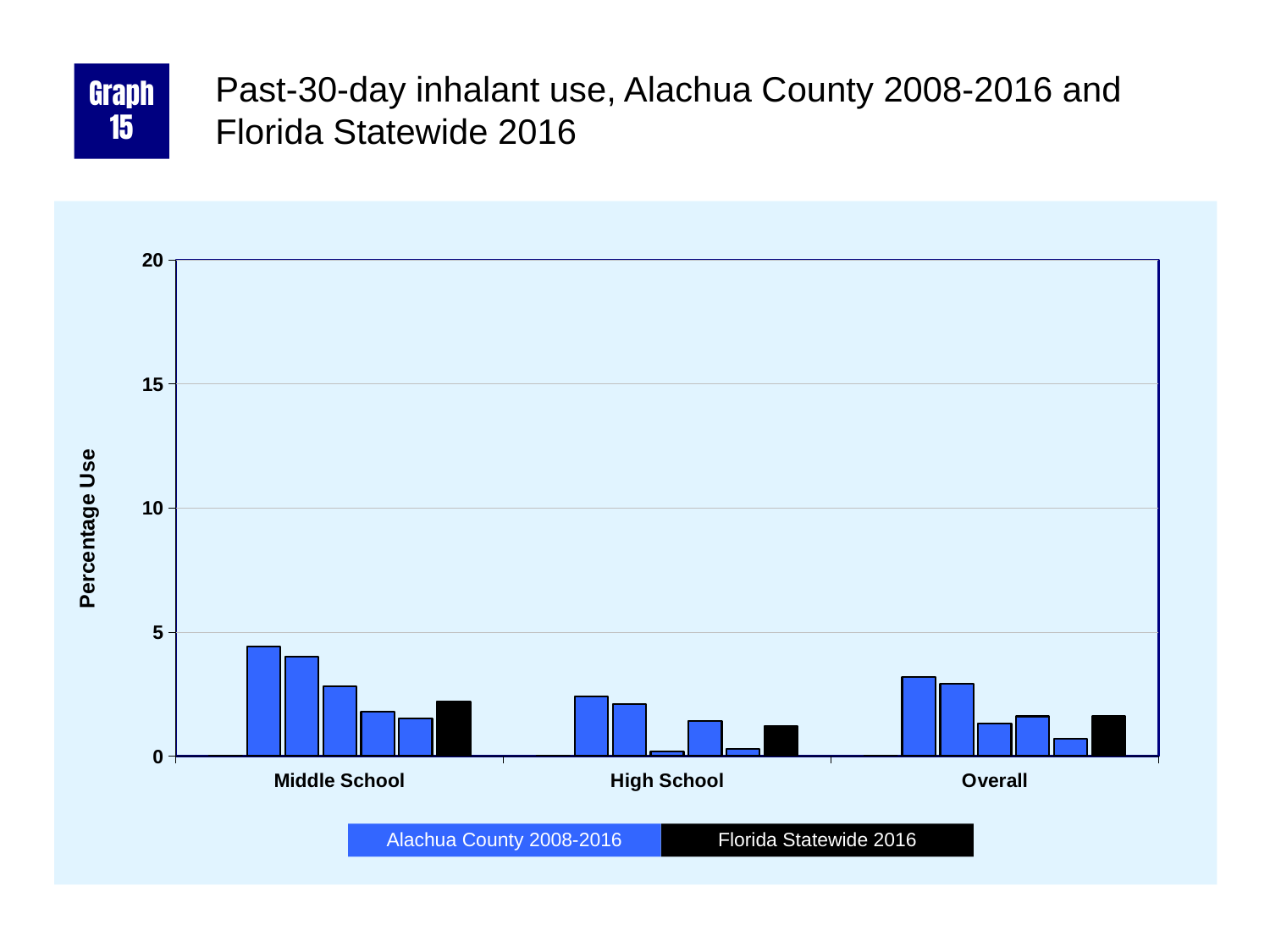

Graph 15
Past-30-day inhalant use, Alachua County 2008-2016 and Florida Statewide 2016

### Chart

| Category | County 2006 | County 2008 | County 2010 | County 2012 | County 2014 | County 2016 | Florida 2016 |
|---|---|---|---|---|---|---|---|
| Middle School | 0.0 | 4.4 | 4.0 | 2.8 | 1.8 | 1.5 | 2.2 |
| High School | 0.0 | 2.4 | 2.1 | 0.2 | 1.4 | 0.3 | 1.2 |
| Overall | 0.0 | 3.2 | 2.9 | 1.3 | 1.6 | 0.7 | 1.6 |
Florida Statewide 2016
Alachua County 2008-2016